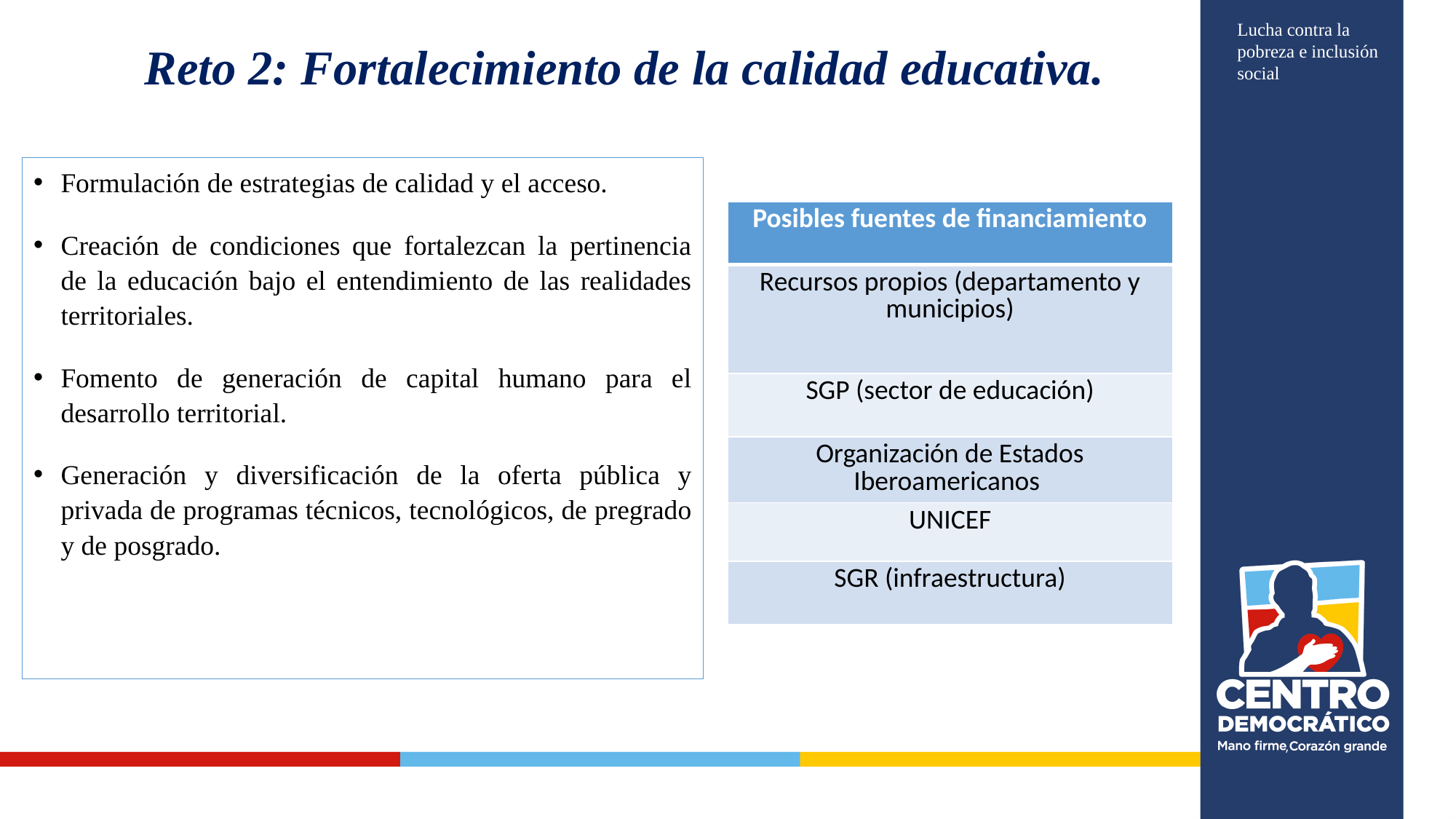

# Reto 2: Fortalecimiento de la calidad educativa.
Lucha contra la pobreza e inclusión social

Formulación de estrategias de calidad y el acceso.
Creación de condiciones que fortalezcan la pertinencia de la educación bajo el entendimiento de las realidades territoriales.
Fomento de generación de capital humano para el desarrollo territorial.
Generación y diversificación de la oferta pública y privada de programas técnicos, tecnológicos, de pregrado y de posgrado.

| Posibles fuentes de financiamiento |
| --- |
| Recursos propios (departamento y municipios) |
| SGP (sector de educación) |
| Organización de Estados Iberoamericanos |
| UNICEF |
| SGR (infraestructura) |